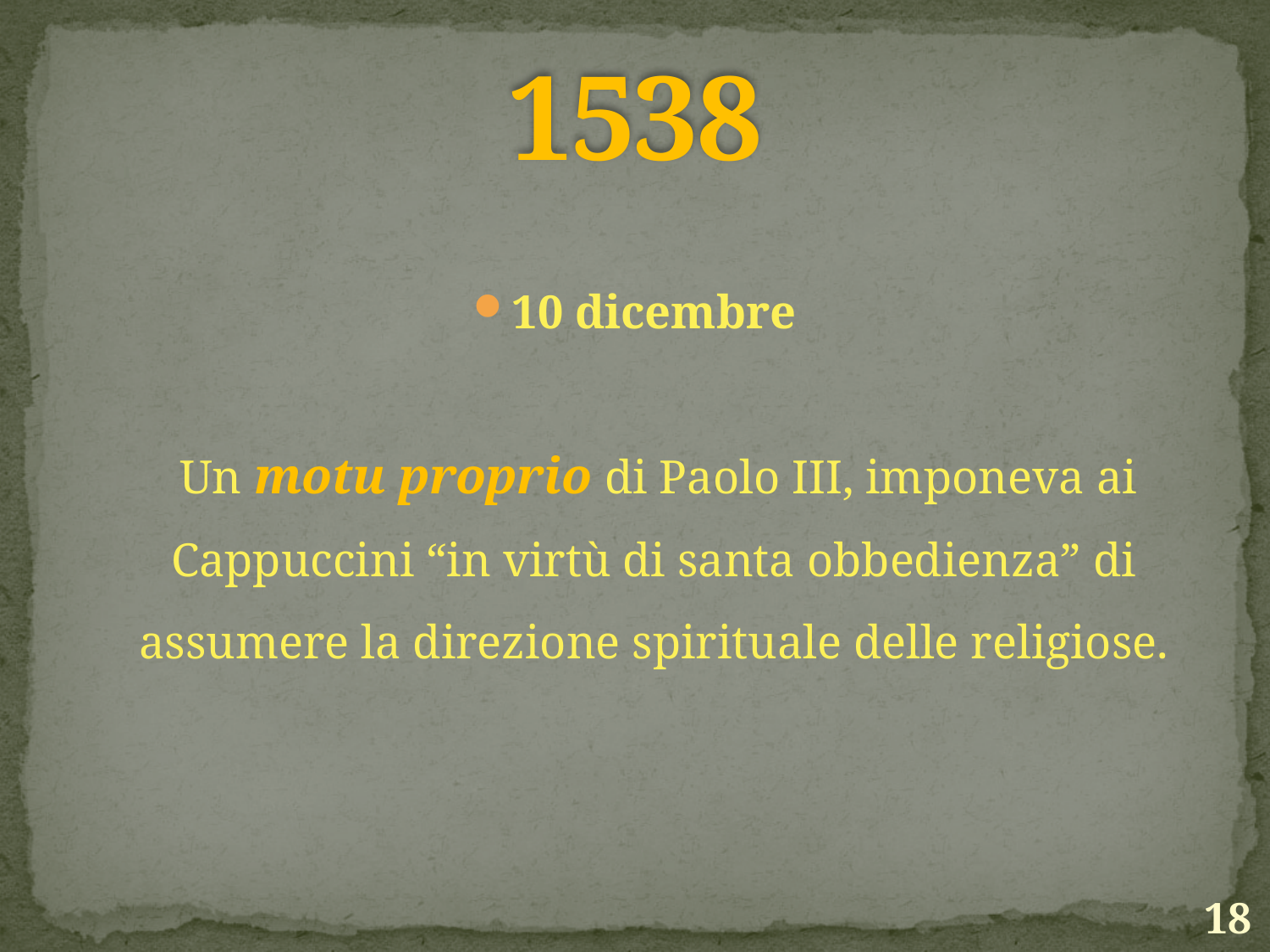

# 1538

10 dicembre

    Un motu proprio di Paolo III, imponeva ai Cappuccini “in virtù di santa obbedienza” di assumere la direzione spirituale delle religiose.

18